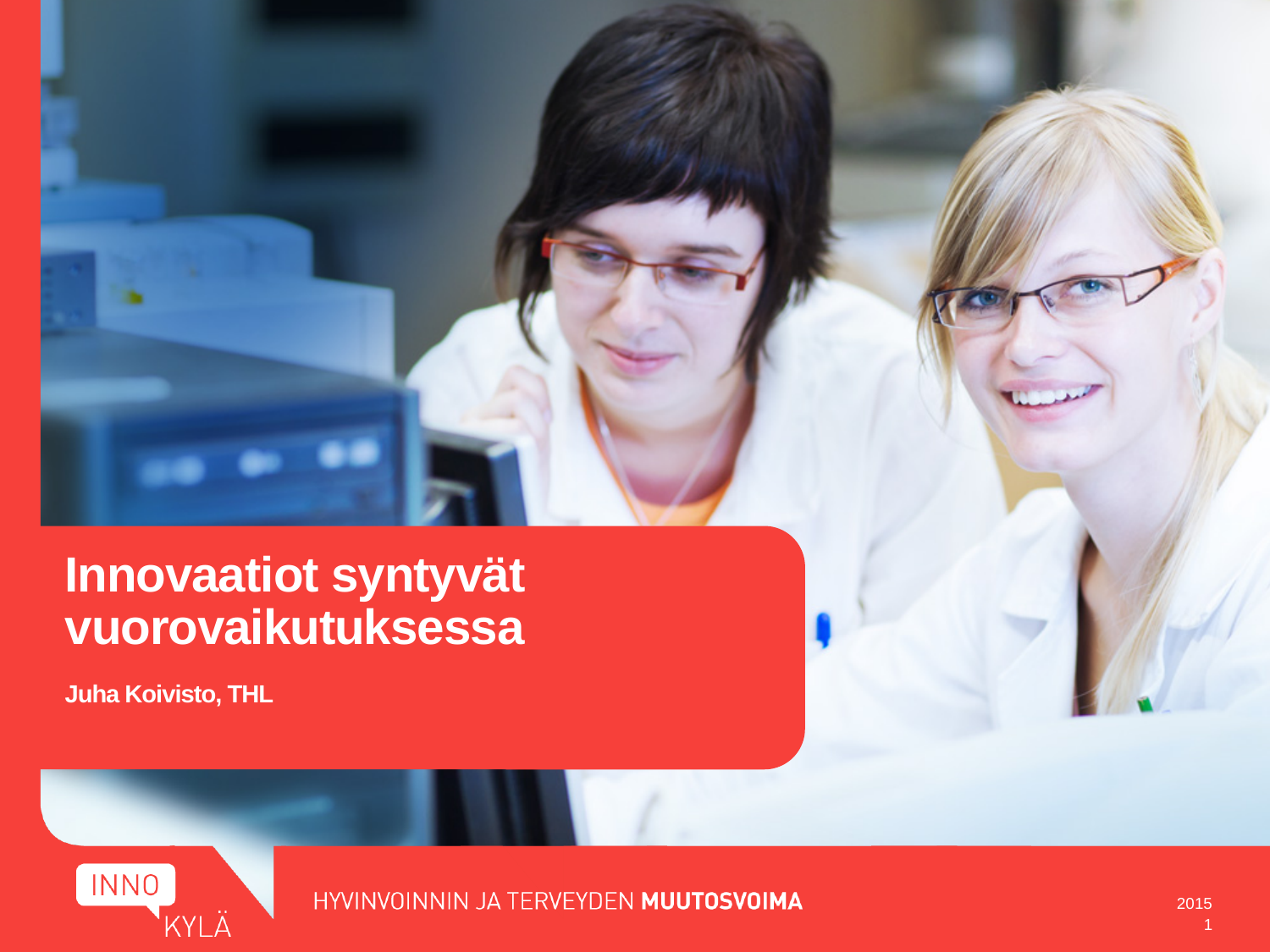

# Innovaatiot syntyvät vuorovaikutuksessa Juha Koivisto, THL
2015
1